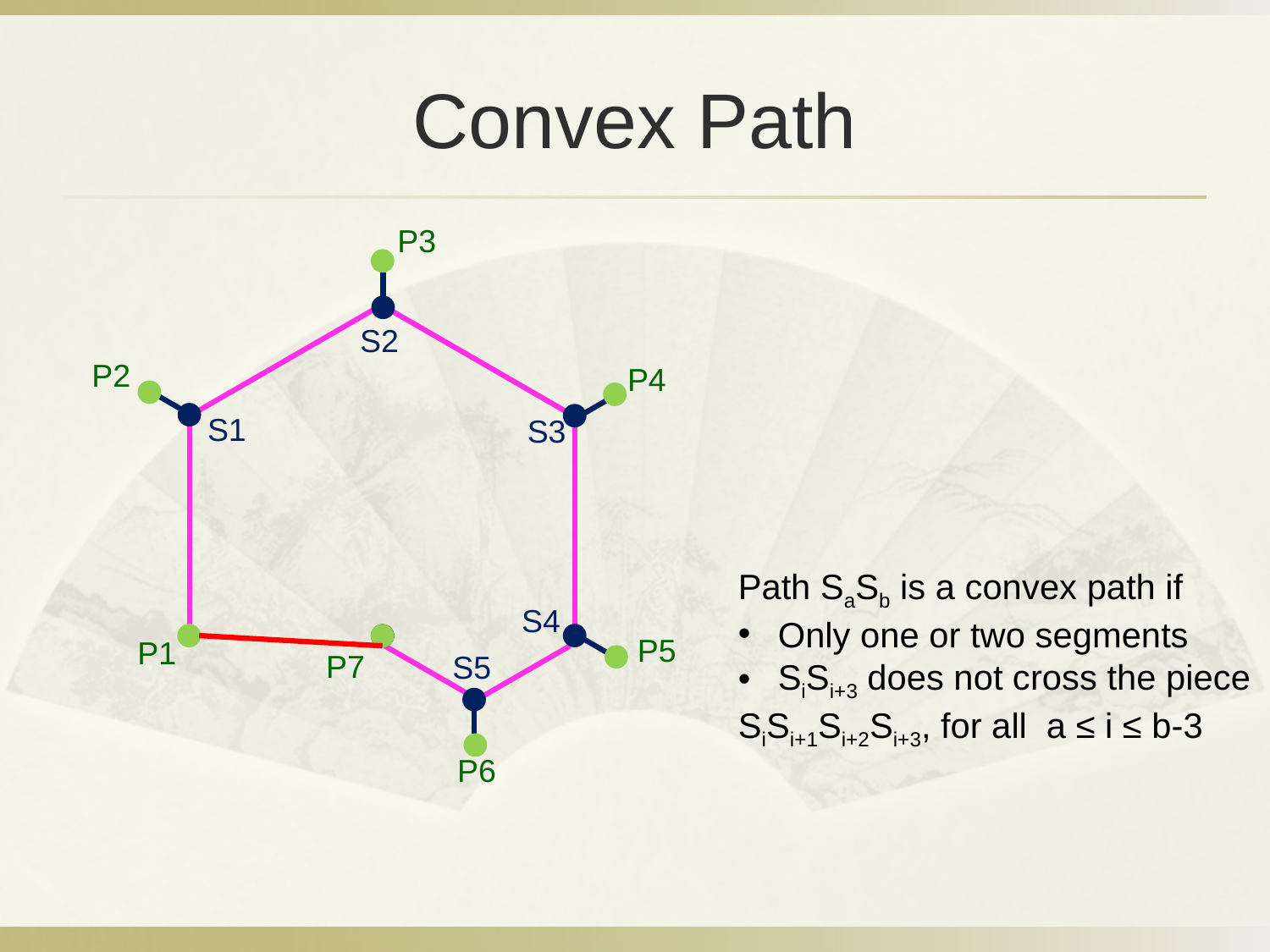

# Convex Path
P3

S2
P2
P4
S1
S3
Path SaSb is a convex path if
Only one or two segments
SiSi+3 does not cross the piece
SiSi+1Si+2Si+3, for all  a ≤ i ≤ b-3
S4
P5
P1
P7
S5
P6